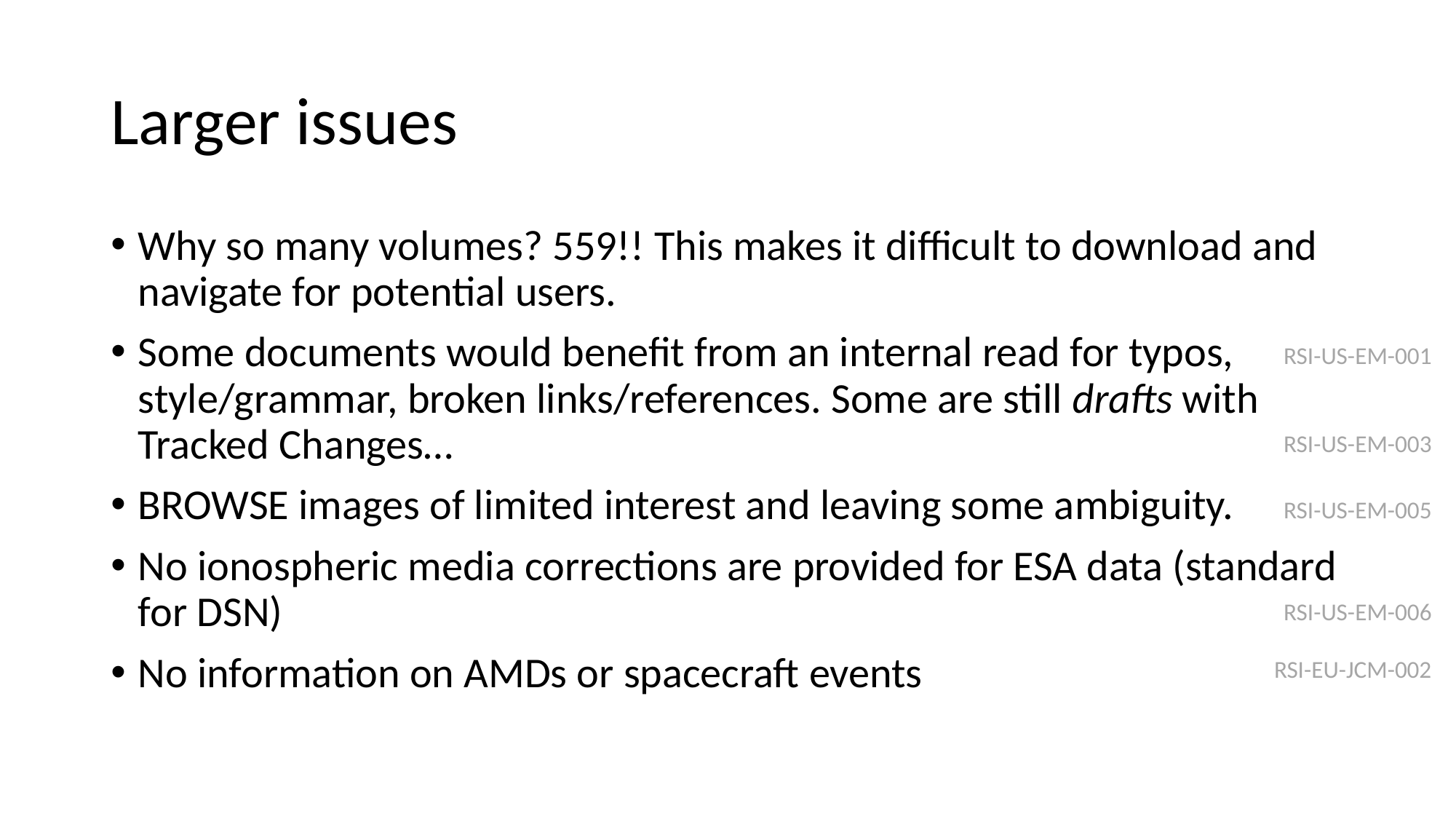

# Larger issues
Why so many volumes? 559!! This makes it difficult to download and navigate for potential users.
Some documents would benefit from an internal read for typos, style/grammar, broken links/references. Some are still drafts with Tracked Changes…
BROWSE images of limited interest and leaving some ambiguity.
No ionospheric media corrections are provided for ESA data (standard for DSN)
No information on AMDs or spacecraft events

RSI-US-EM-001
RSI-US-EM-003
RSI-US-EM-005
RSI-US-EM-006
RSI-EU-JCM-002